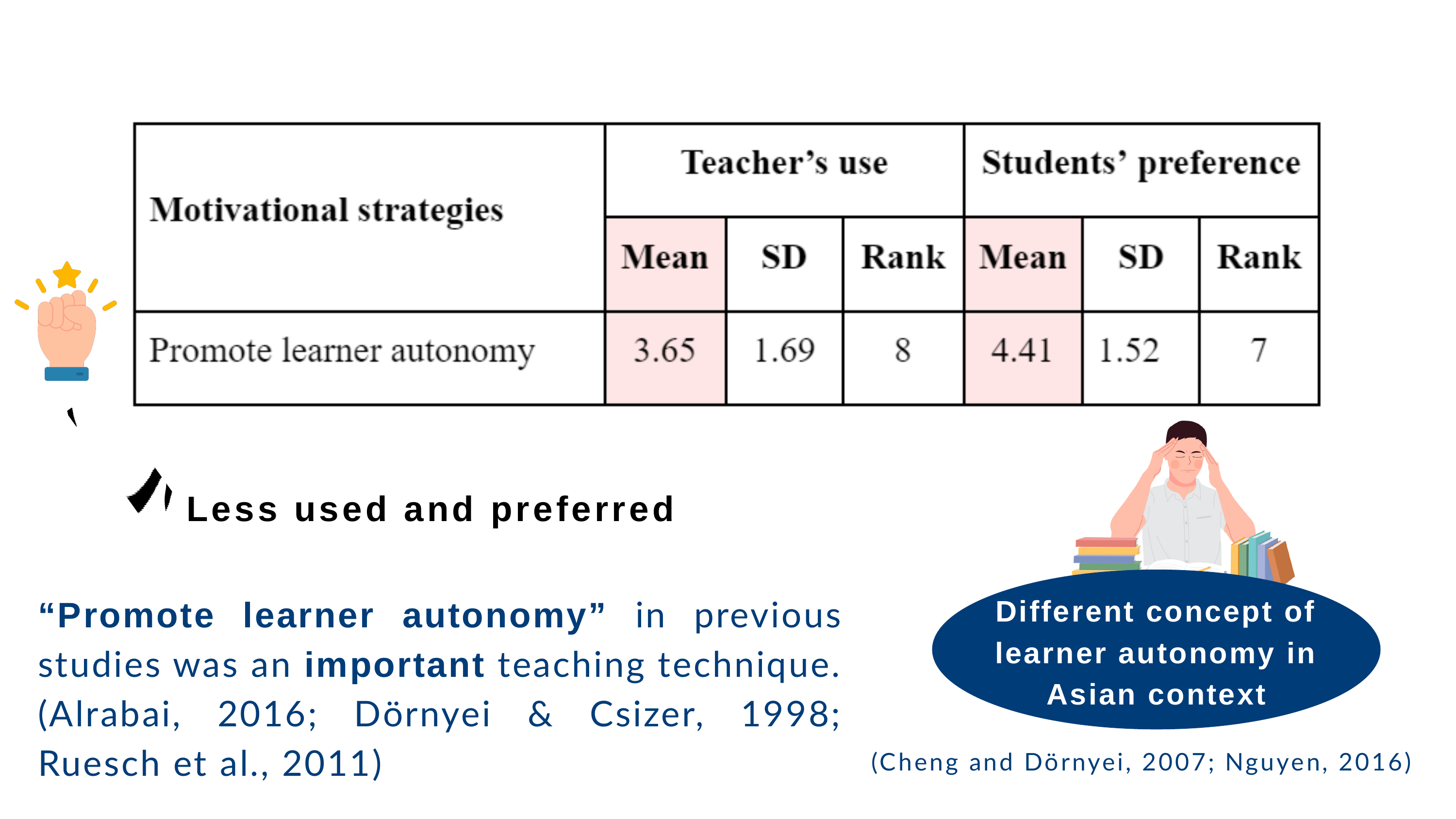

Less used and preferred

“Promote learner autonomy” in previous studies was an important teaching technique.
(Alrabai, 2016; Dörnyei & Csizer, 1998; Ruesch et al., 2011)
Different concept of learner autonomy in Asian context
(Cheng and Dörnyei, 2007; Nguyen, 2016)